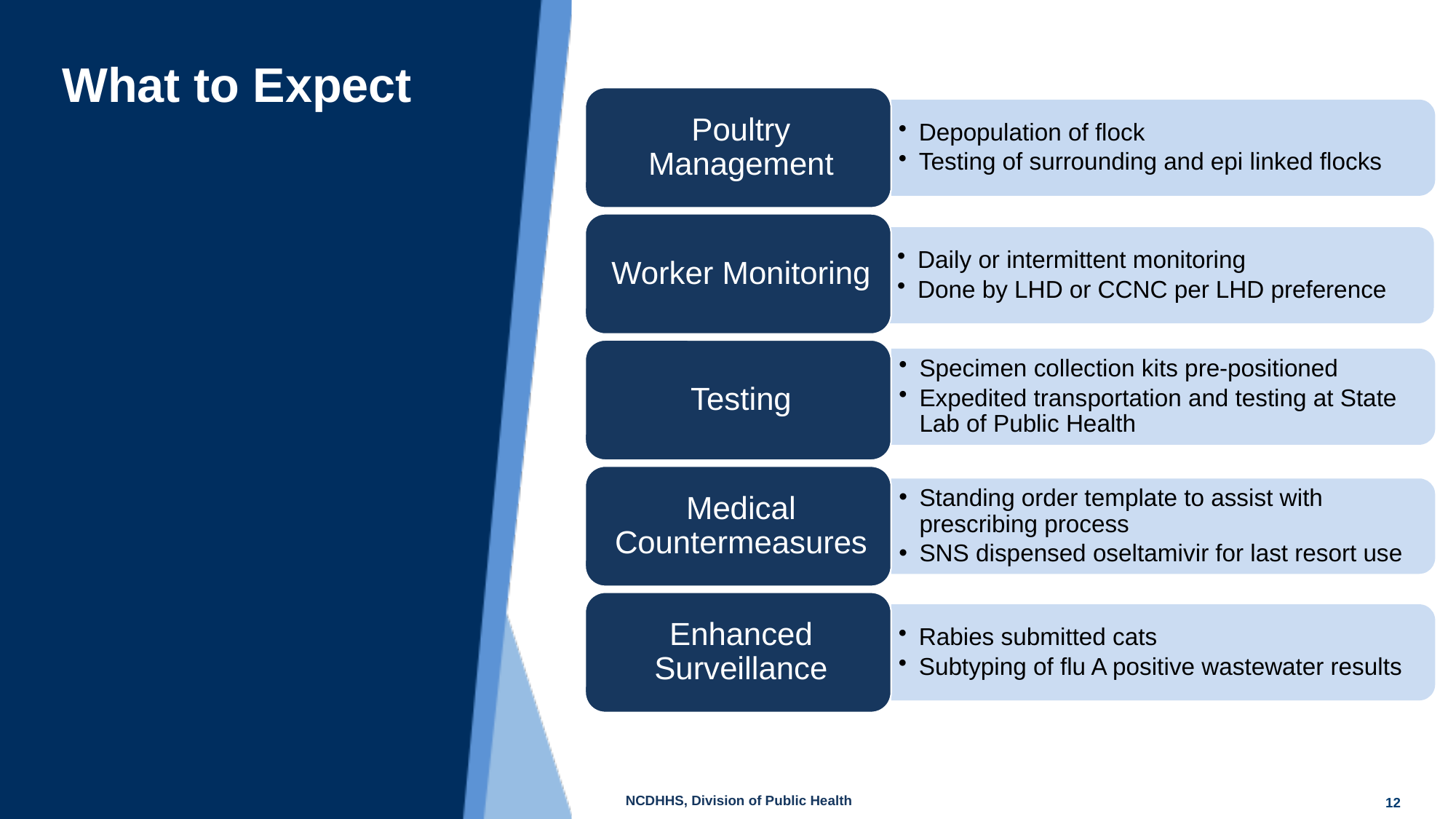

# What to Expect
Depopulation of flock
Testing of surrounding and epi linked flocks
Poultry Management
Daily or intermittent monitoring
Done by LHD or CCNC per LHD preference
Worker Monitoring
Specimen collection kits pre-positioned
Expedited transportation and testing at State Lab of Public Health
Testing
Standing order template to assist with prescribing process
SNS dispensed oseltamivir for last resort use
Medical Countermeasures
Rabies submitted cats
Subtyping of flu A positive wastewater results
Enhanced Surveillance
12